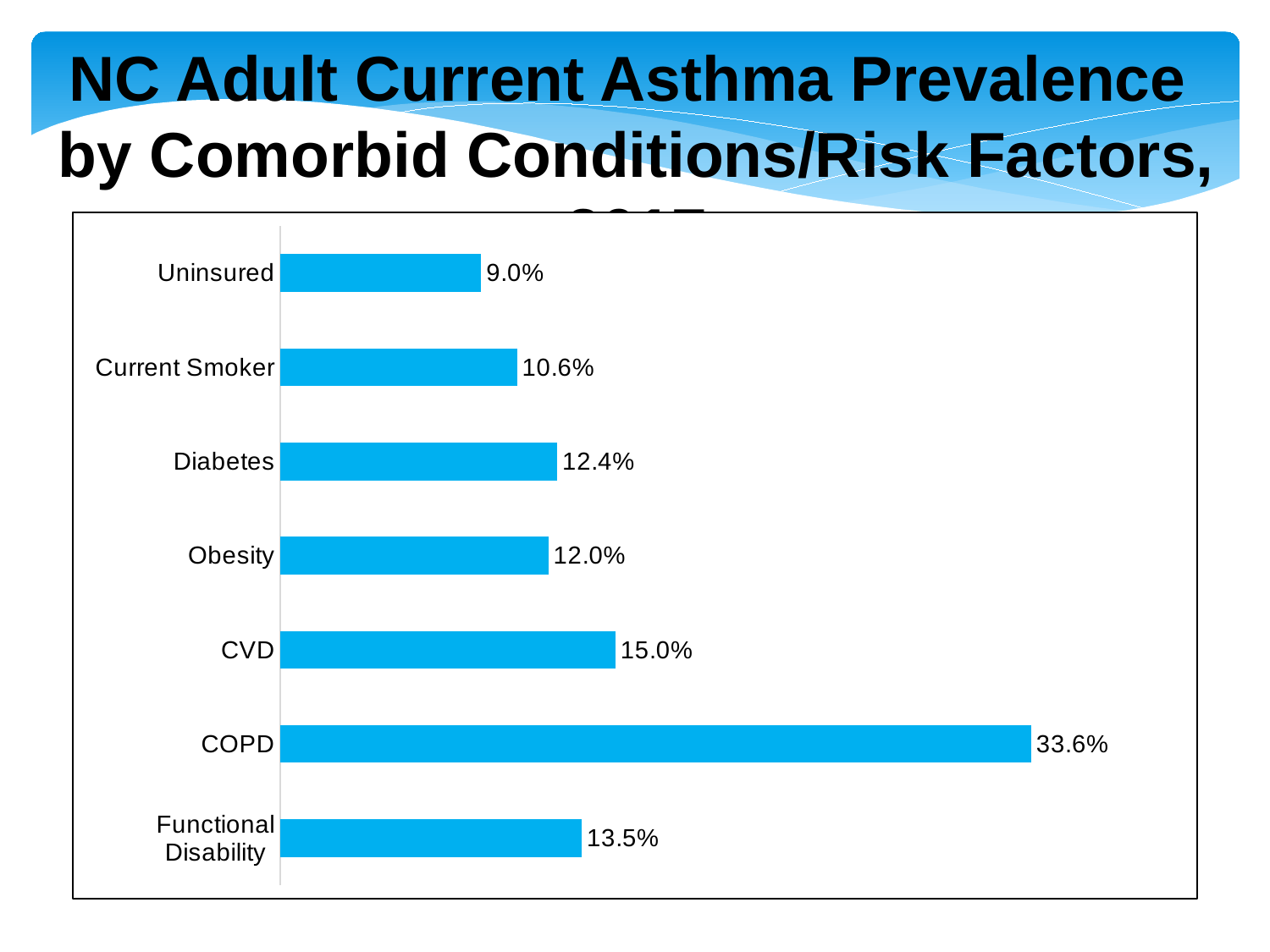

NC Adult Current Asthma Prevalence
by Comorbid Conditions/Risk Factors, 2017

### Chart

| Category |  |
|---|---|
| Uninsured | 0.09 |
| Current Smoker | 0.106 |
| Diabetes | 0.124 |
| Obesity | 0.12 |
| CVD | 0.15 |
| COPD | 0.336 |
| Functional Disability | 0.135 |